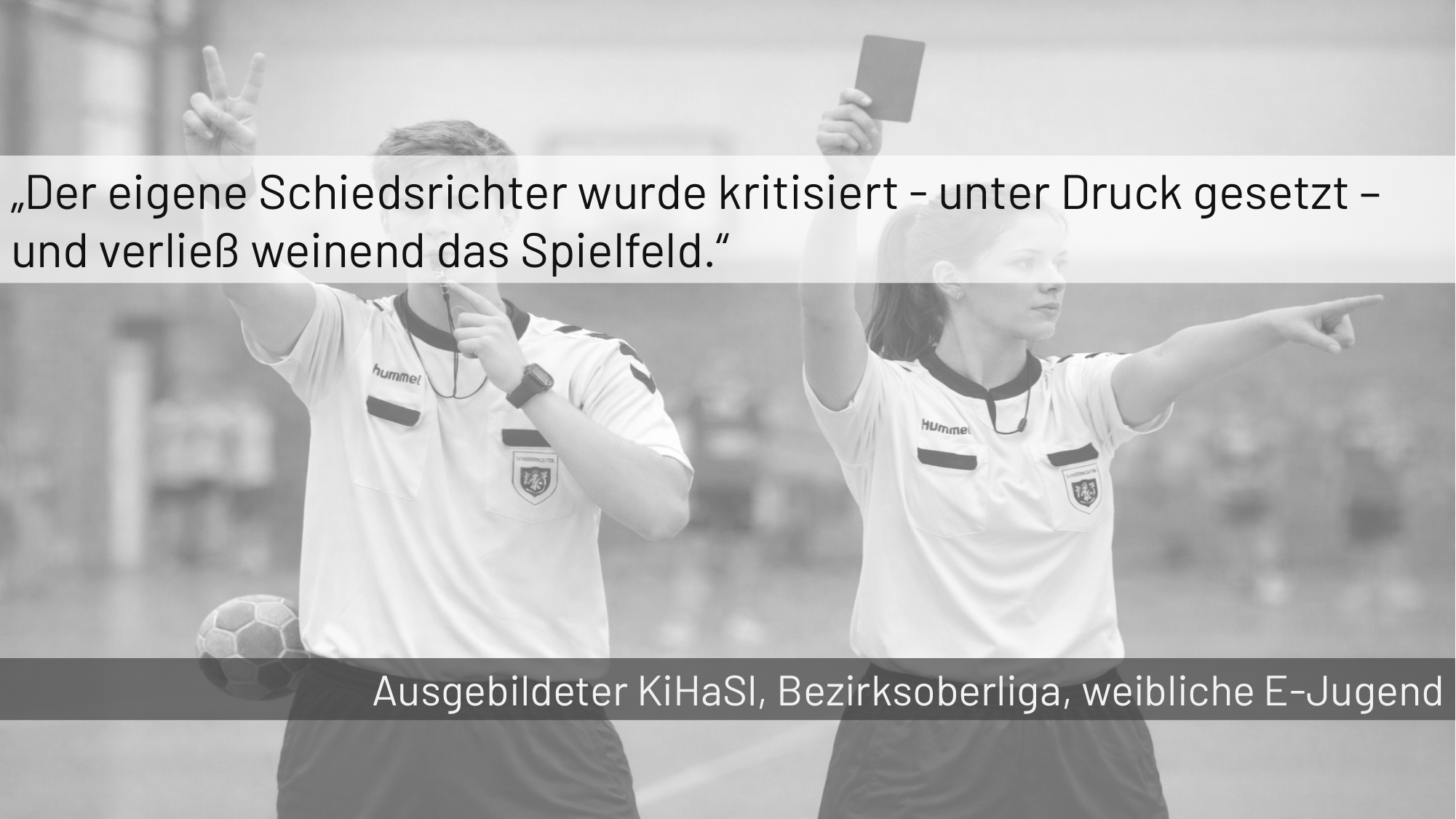

„Der eigene Schiedsrichter wurde kritisiert - unter Druck gesetzt – und verließ weinend das Spielfeld.“
Ausgebildeter KiHaSl, Bezirksoberliga, weibliche E-Jugend